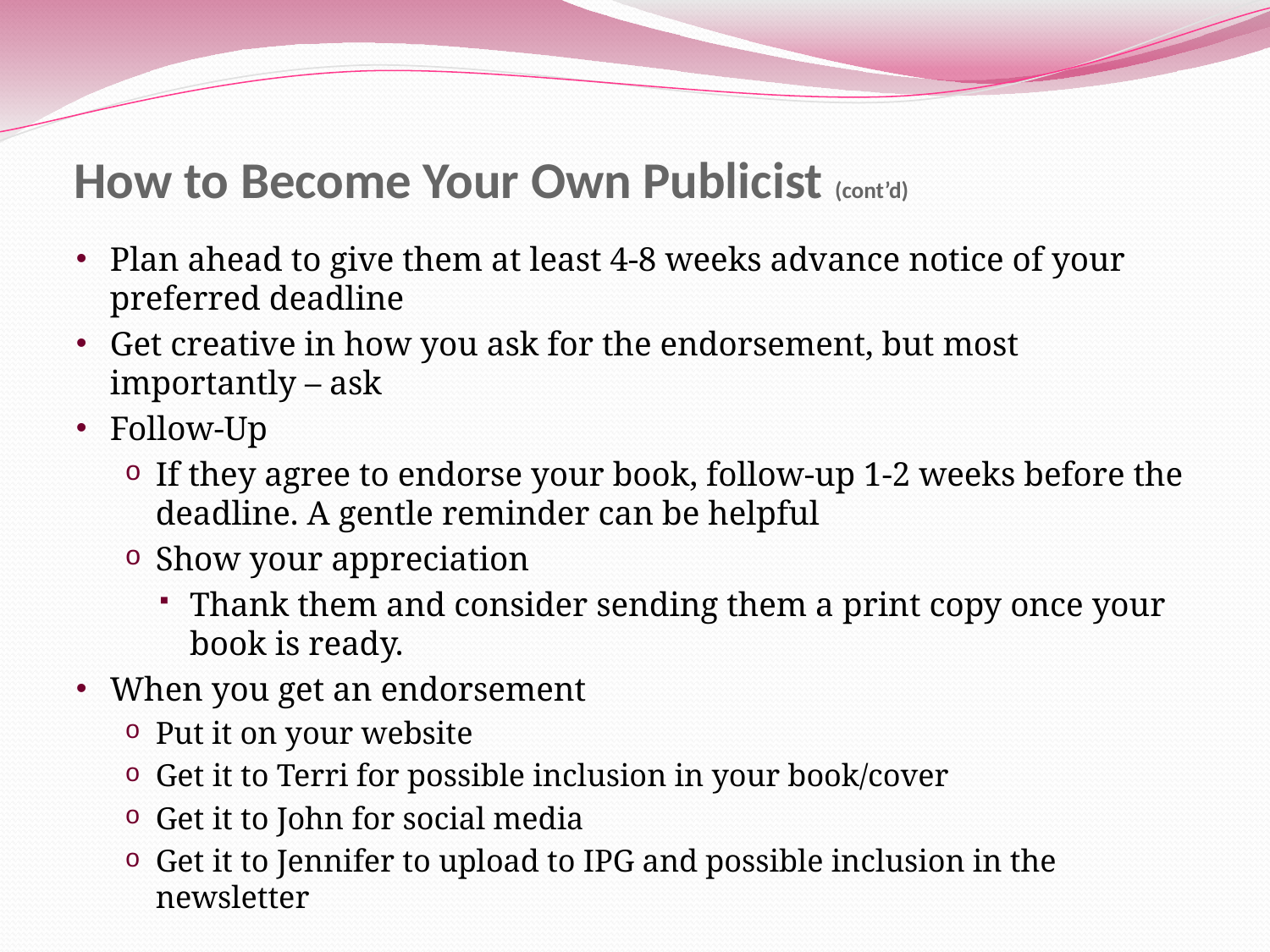

# How to Become Your Own Publicist (cont’d)
Plan ahead to give them at least 4-8 weeks advance notice of your preferred deadline
Get creative in how you ask for the endorsement, but most importantly – ask
Follow-Up
If they agree to endorse your book, follow-up 1-2 weeks before the deadline. A gentle reminder can be helpful
Show your appreciation
Thank them and consider sending them a print copy once your book is ready.
When you get an endorsement
Put it on your website
Get it to Terri for possible inclusion in your book/cover
Get it to John for social media
Get it to Jennifer to upload to IPG and possible inclusion in the newsletter